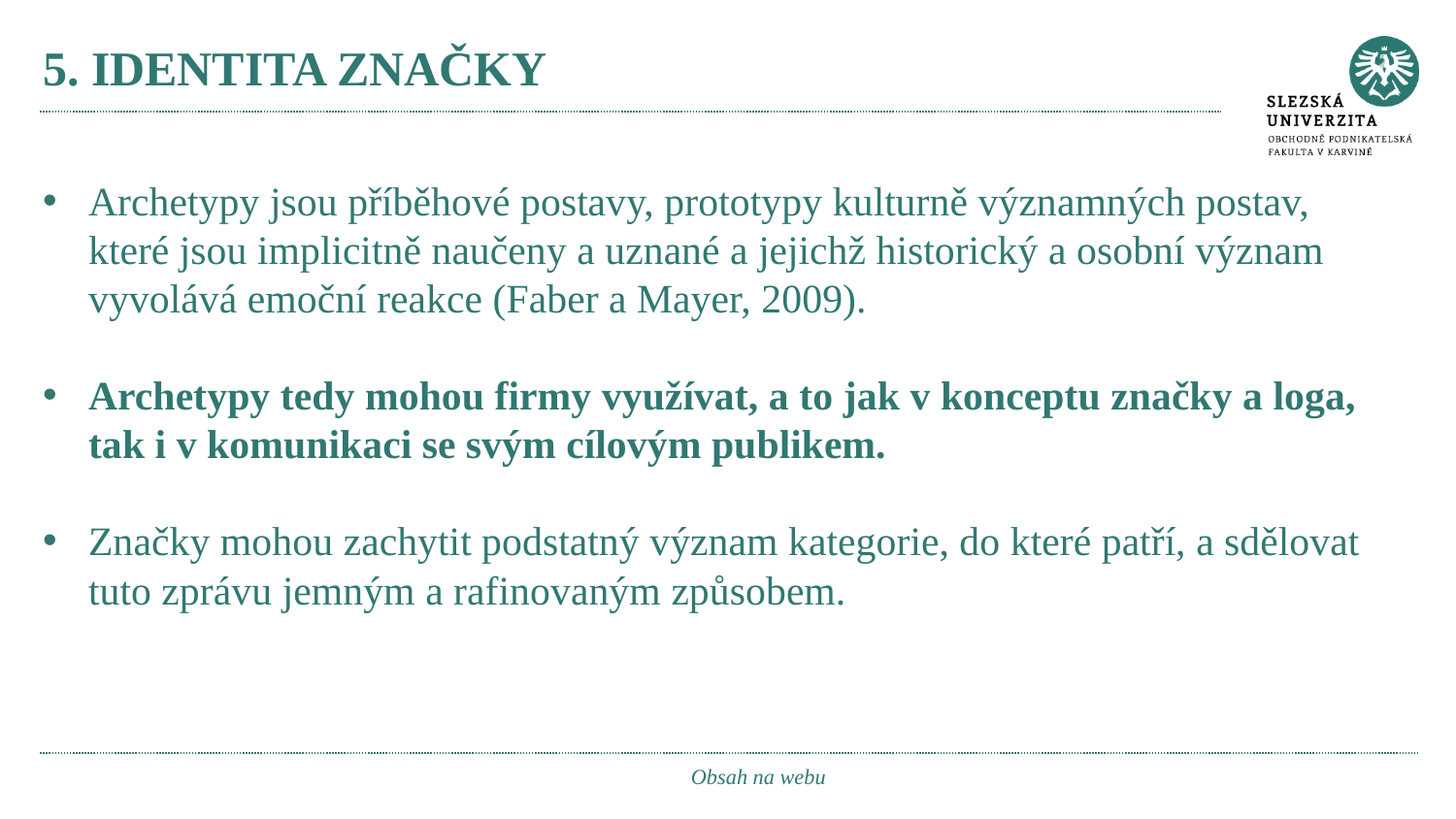

# 5. IDENTITA ZNAČKY
Archetypy jsou příběhové postavy, prototypy kulturně významných postav, které jsou implicitně naučeny a uznané a jejichž historický a osobní význam vyvolává emoční reakce (Faber a Mayer, 2009).

Archetypy tedy mohou firmy využívat, a to jak v konceptu značky a loga, tak i v komunikaci se svým cílovým publikem.

Značky mohou zachytit podstatný význam kategorie, do které patří, a sdělovat tuto zprávu jemným a rafinovaným způsobem.

Obsah na webu